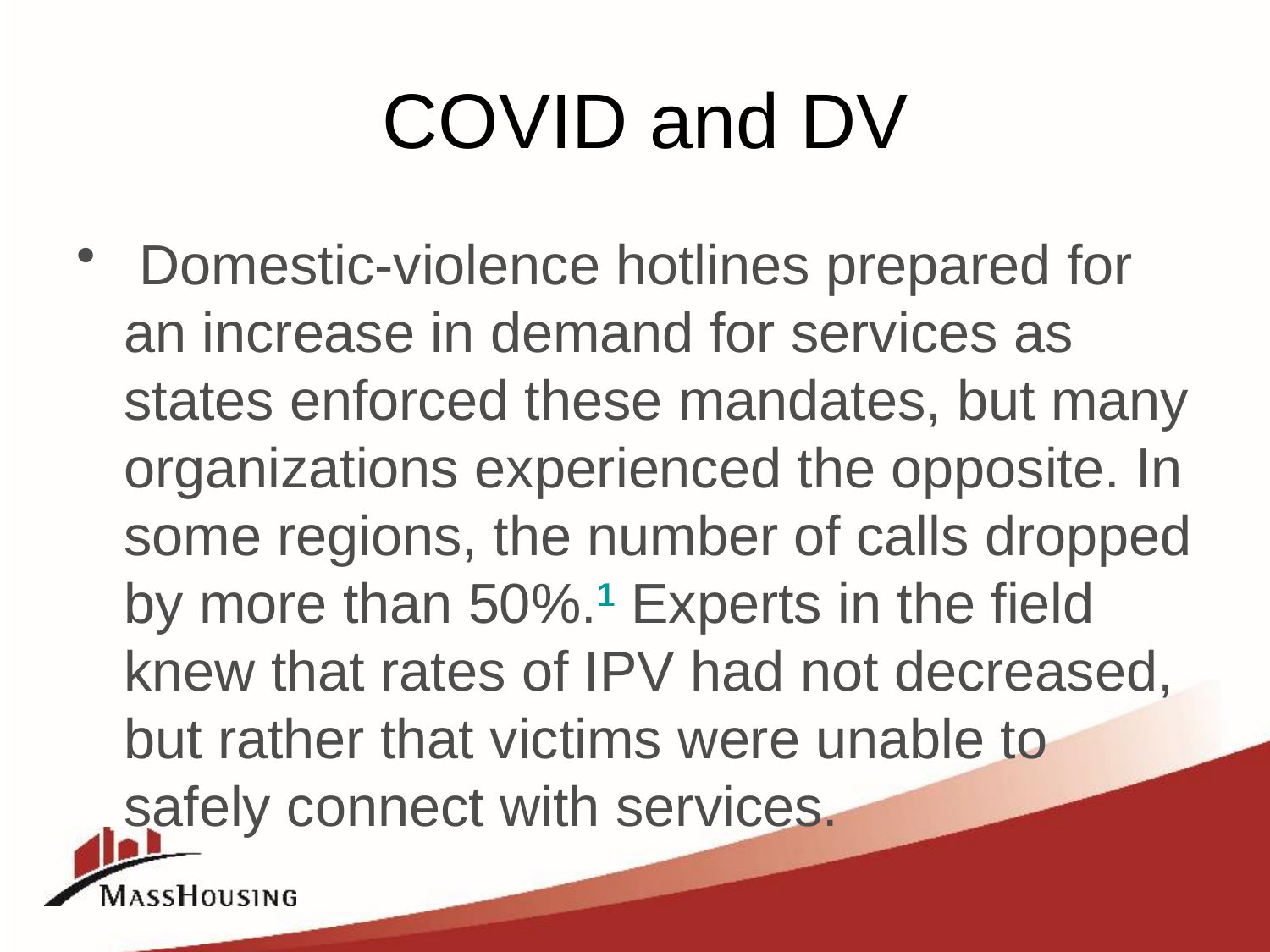

# COVID and DV
 Domestic-violence hotlines prepared for an increase in demand for services as states enforced these mandates, but many organizations experienced the opposite. In some regions, the number of calls dropped by more than 50%.1 Experts in the field knew that rates of IPV had not decreased, but rather that victims were unable to safely connect with services.
73